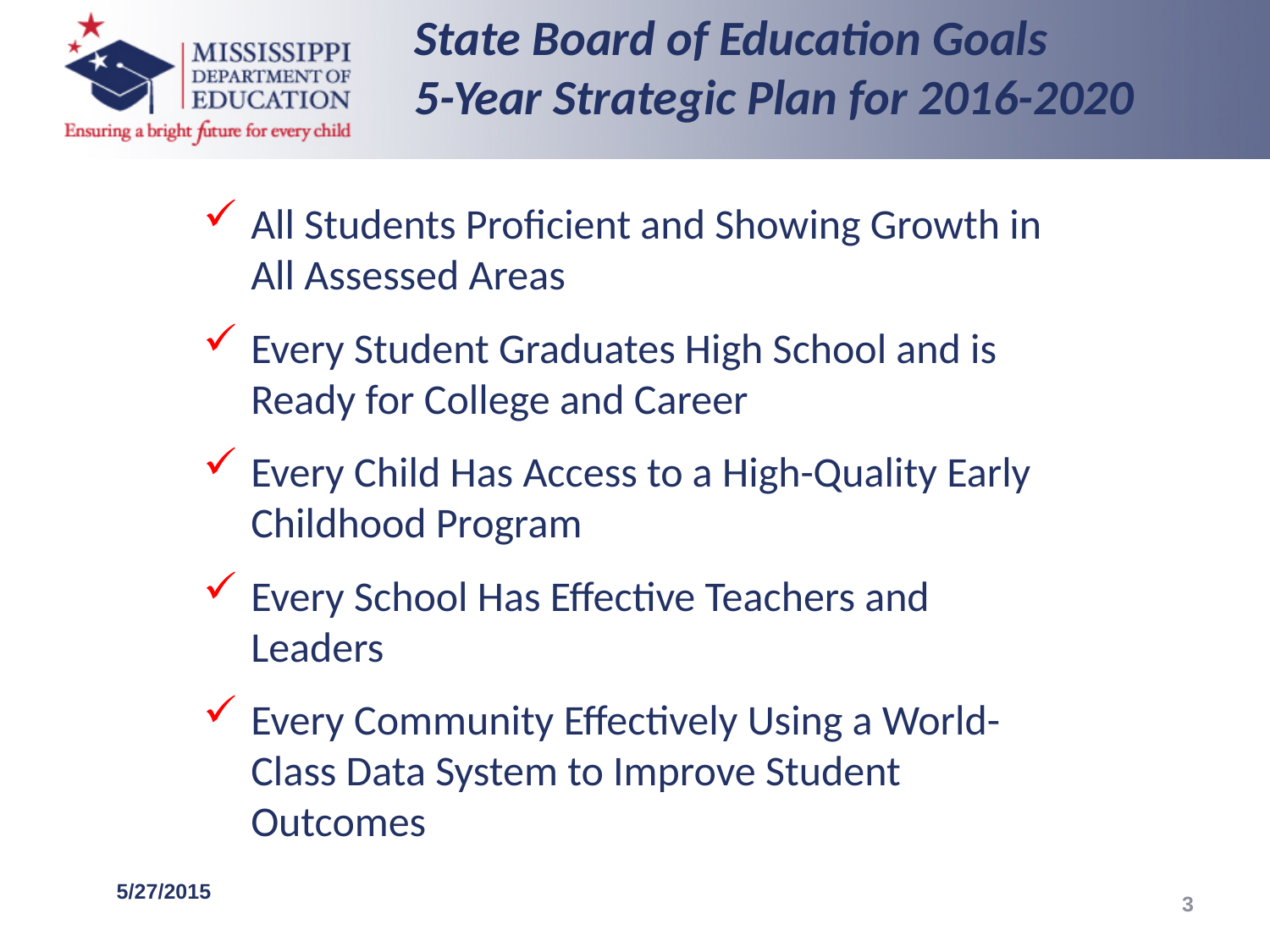

State Board of Education Goals
5-Year Strategic Plan for 2016-2020
All Students Proficient and Showing Growth in All Assessed Areas
Every Student Graduates High School and is Ready for College and Career
Every Child Has Access to a High-Quality Early Childhood Program
Every School Has Effective Teachers and Leaders
Every Community Effectively Using a World-Class Data System to Improve Student Outcomes
3
5/27/2015